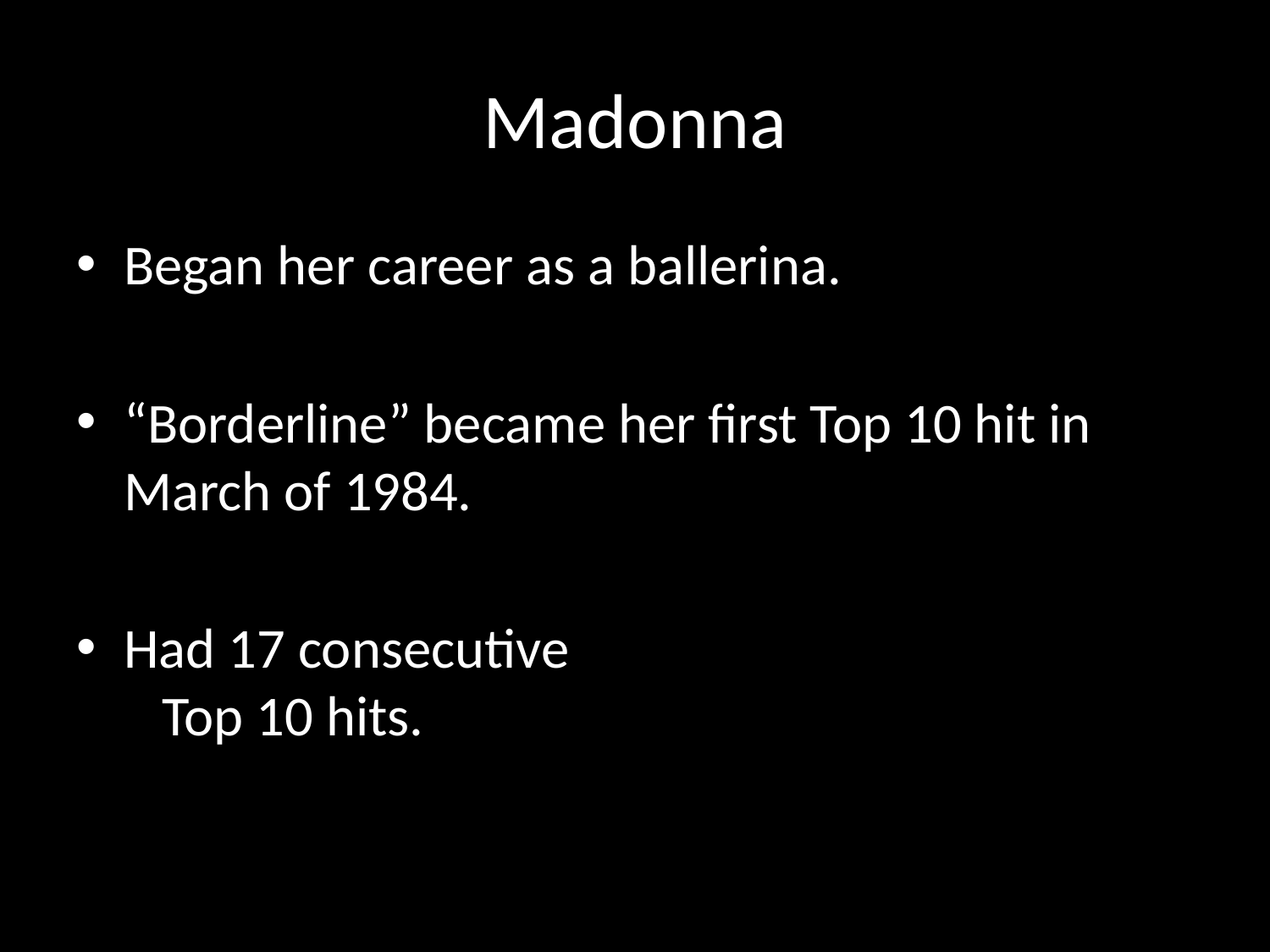

# Madonna
Began her career as a ballerina.

“Borderline” became her first Top 10 hit in March of 1984.

Had 17 consecutive                                                     Top 10 hits.